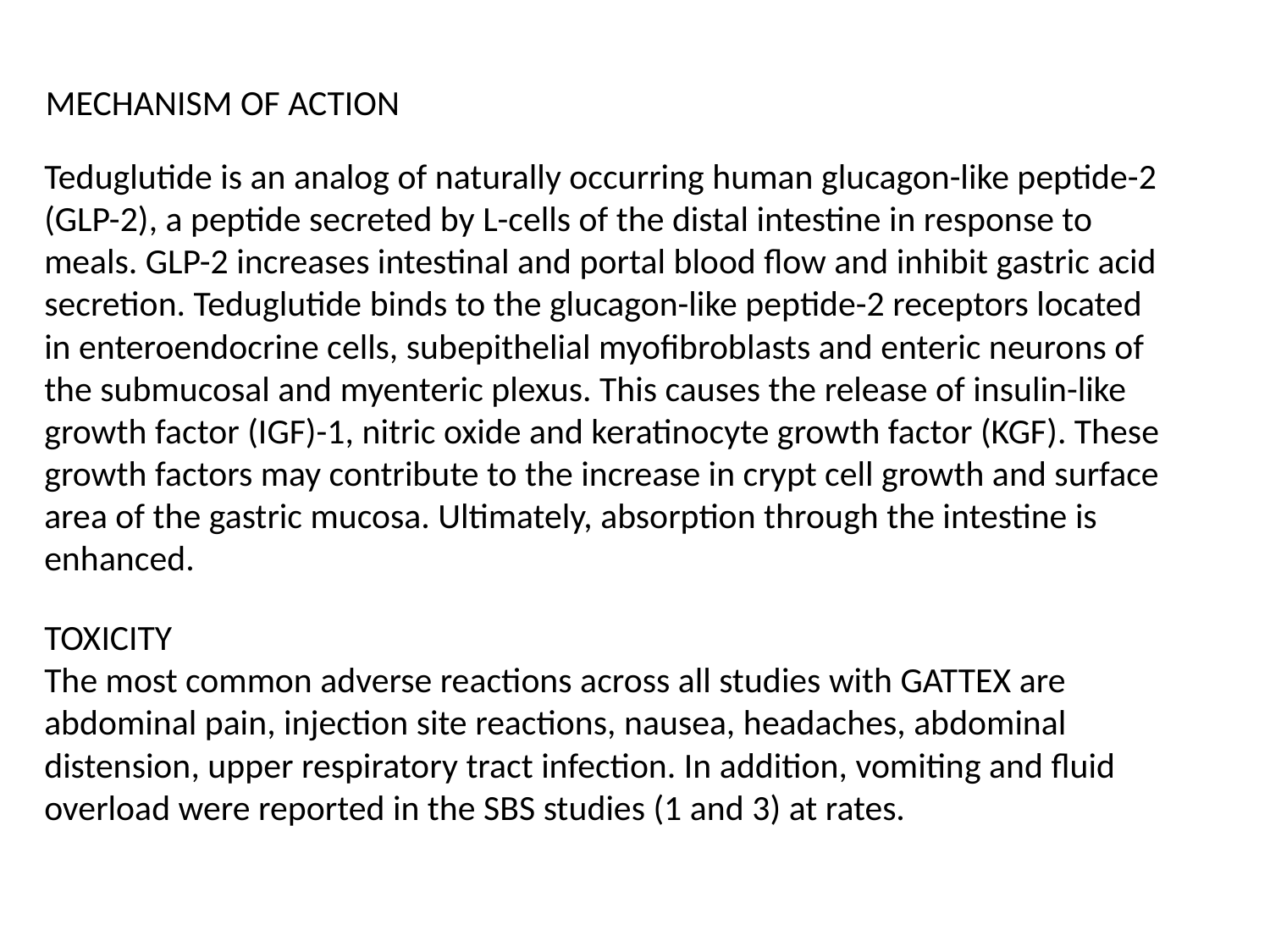

MECHANISM OF ACTION
Teduglutide is an analog of naturally occurring human glucagon-like peptide-2 (GLP-2), a peptide secreted by L-cells of the distal intestine in response to meals. GLP-2 increases intestinal and portal blood flow and inhibit gastric acid secretion. Teduglutide binds to the glucagon-like peptide-2 receptors located in enteroendocrine cells, subepithelial myofibroblasts and enteric neurons of the submucosal and myenteric plexus. This causes the release of insulin-like growth factor (IGF)-1, nitric oxide and keratinocyte growth factor (KGF). These growth factors may contribute to the increase in crypt cell growth and surface area of the gastric mucosa. Ultimately, absorption through the intestine is enhanced.
TOXICITY
The most common adverse reactions across all studies with GATTEX are abdominal pain, injection site reactions, nausea, headaches, abdominal distension, upper respiratory tract infection. In addition, vomiting and fluid overload were reported in the SBS studies (1 and 3) at rates.